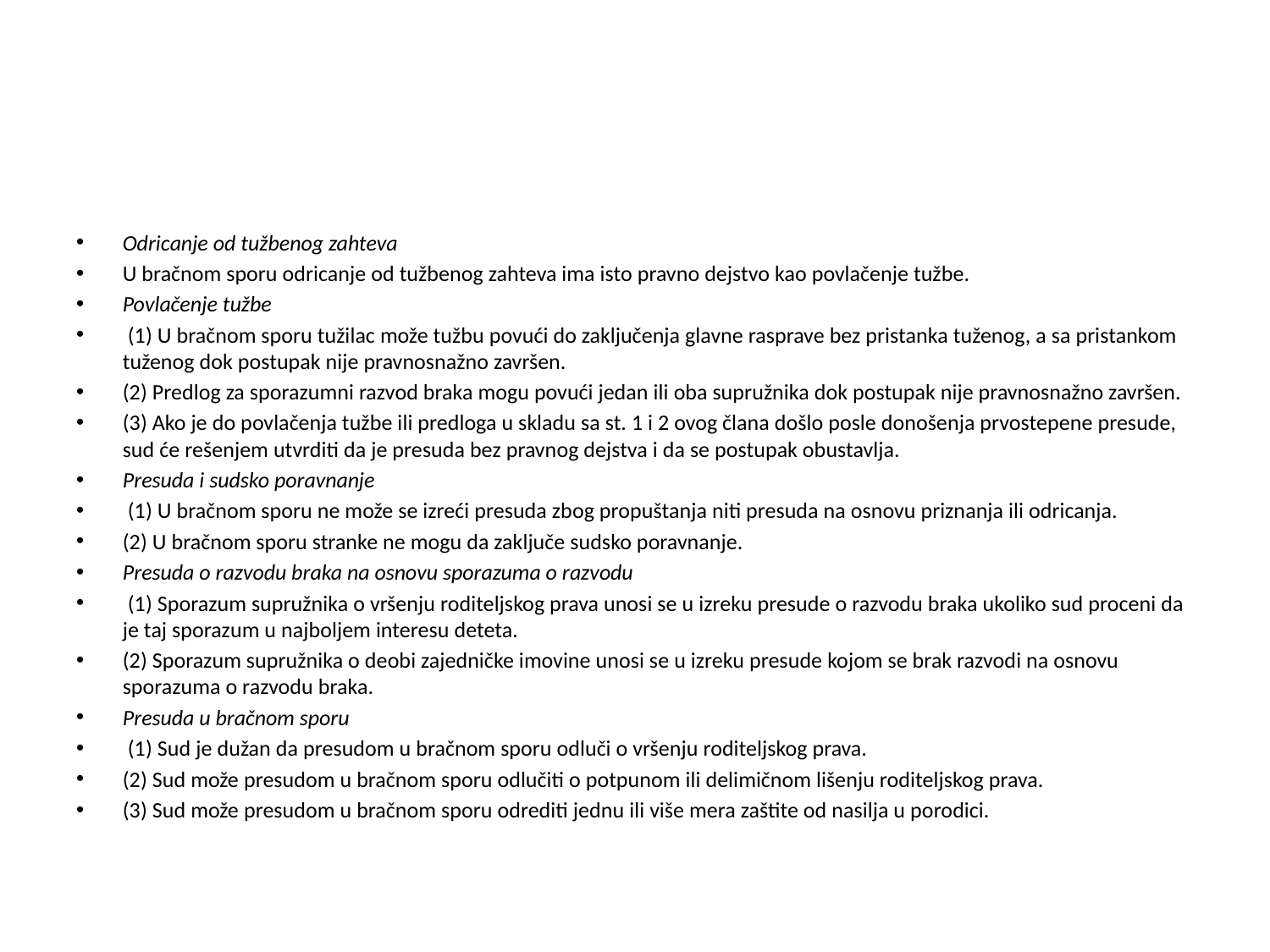

#
Odricanje od tužbenog zahteva
U bračnom sporu odricanje od tužbenog zahteva ima isto pravno dejstvo kao povlačenje tužbe.
Povlačenje tužbe
 (1) U bračnom sporu tužilac može tužbu povući do zaključenja glavne rasprave bez pristanka tuženog, a sa pristankom tuženog dok postupak nije pravnosnažno završen.
(2) Predlog za sporazumni razvod braka mogu povući jedan ili oba supružnika dok postupak nije pravnosnažno završen.
(3) Ako je do povlačenja tužbe ili predloga u skladu sa st. 1 i 2 ovog člana došlo posle donošenja prvostepene presude, sud će rešenjem utvrditi da je presuda bez pravnog dejstva i da se postupak obustavlja.
Presuda i sudsko poravnanje
 (1) U bračnom sporu ne može se izreći presuda zbog propuštanja niti presuda na osnovu priznanja ili odricanja.
(2) U bračnom sporu stranke ne mogu da zaključe sudsko poravnanje.
Presuda o razvodu braka na osnovu sporazuma o razvodu
 (1) Sporazum supružnika o vršenju roditeljskog prava unosi se u izreku presude o razvodu braka ukoliko sud proceni da je taj sporazum u najboljem interesu deteta.
(2) Sporazum supružnika o deobi zajedničke imovine unosi se u izreku presude kojom se brak razvodi na osnovu sporazuma o razvodu braka.
Presuda u bračnom sporu
 (1) Sud je dužan da presudom u bračnom sporu odluči o vršenju roditeljskog prava.
(2) Sud može presudom u bračnom sporu odlučiti o potpunom ili delimičnom lišenju roditeljskog prava.
(3) Sud može presudom u bračnom sporu odrediti jednu ili više mera zaštite od nasilja u porodici.